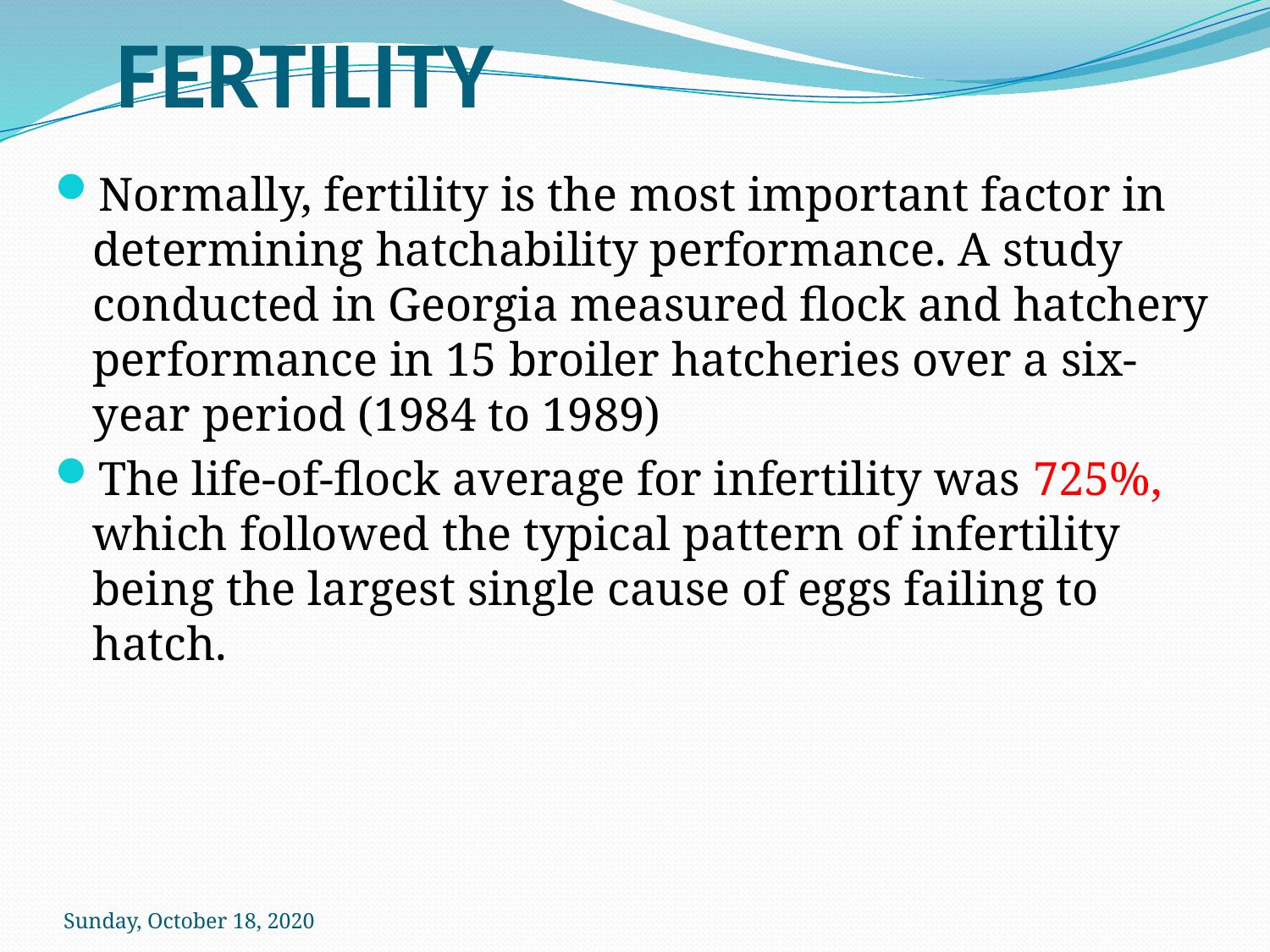

# FERTILITY
Normally, fertility is the most important factor in determining hatchability performance. A study conducted in Georgia measured flock and hatchery performance in 15 broiler hatcheries over a six-year period (1984 to 1989)
The life-of-flock average for infertility was 725%, which followed the typical pattern of infertility being the largest single cause of eggs failing to hatch.

Sunday, October 18, 2020